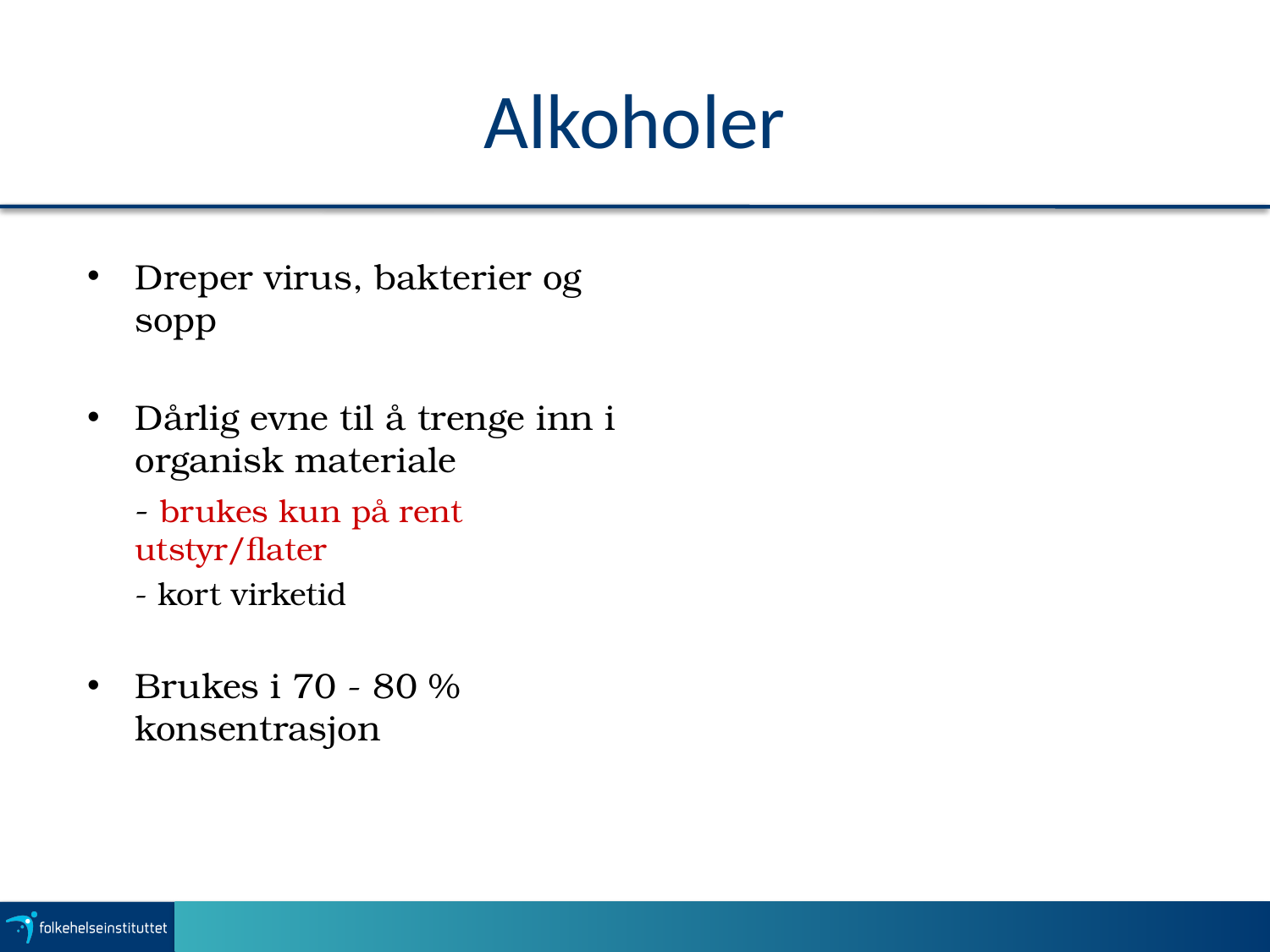

# Alkoholer

Dreper virus, bakterier og sopp

Dårlig evne til å trenge inn i organisk materiale
	- brukes kun på rent utstyr/flater
	- kort virketid

Brukes i 70 - 80 % konsentrasjon